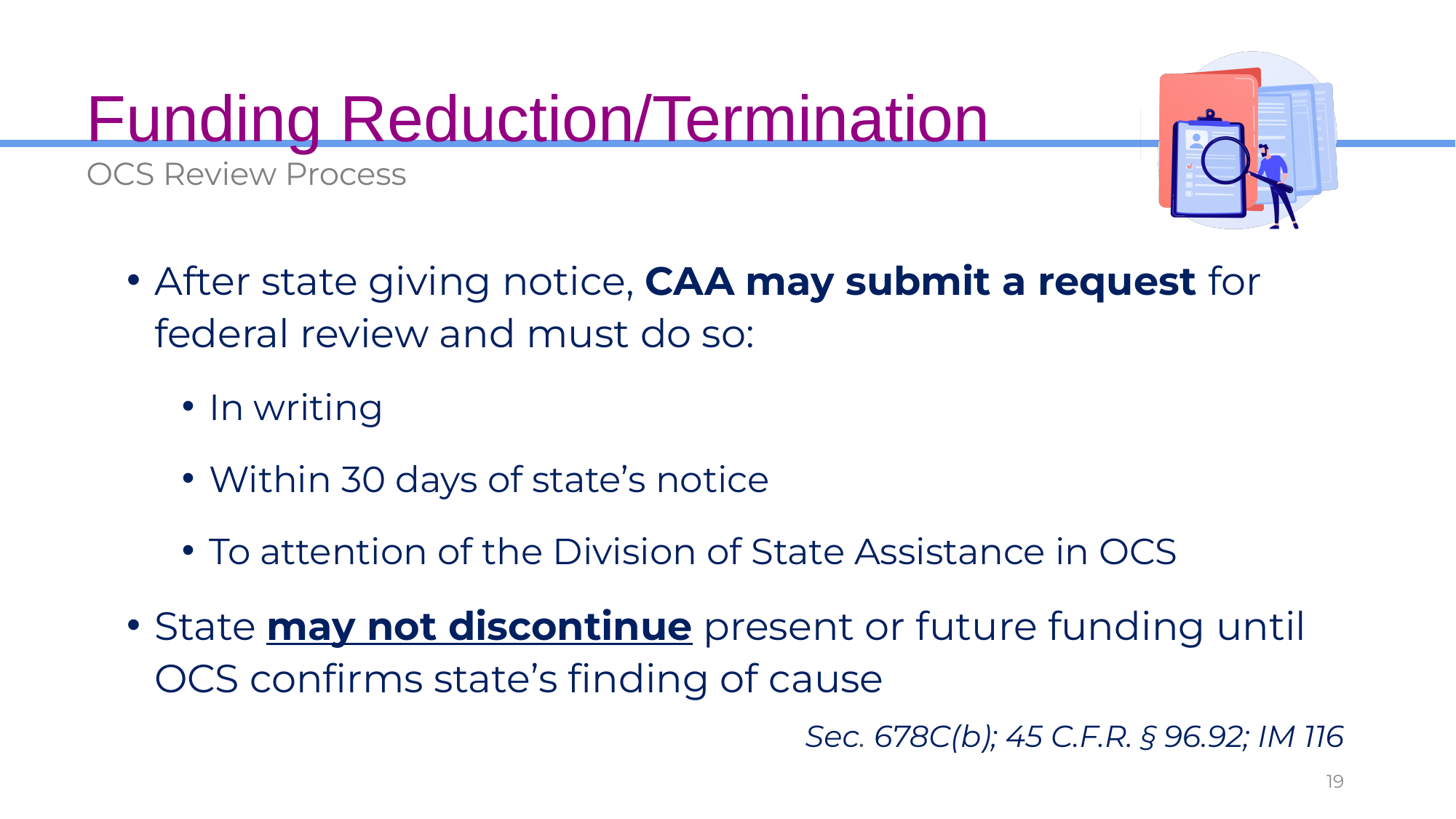

# Funding Reduction/Termination
OCS Review Process
After state giving notice, CAA may submit a request for federal review and must do so:
In writing
Within 30 days of state’s notice
To attention of the Division of State Assistance in OCS
State may not discontinue present or future funding until OCS confirms state’s finding of cause

  Sec. 678C(b); 45 C.F.R. § 96.92; IM 116
19